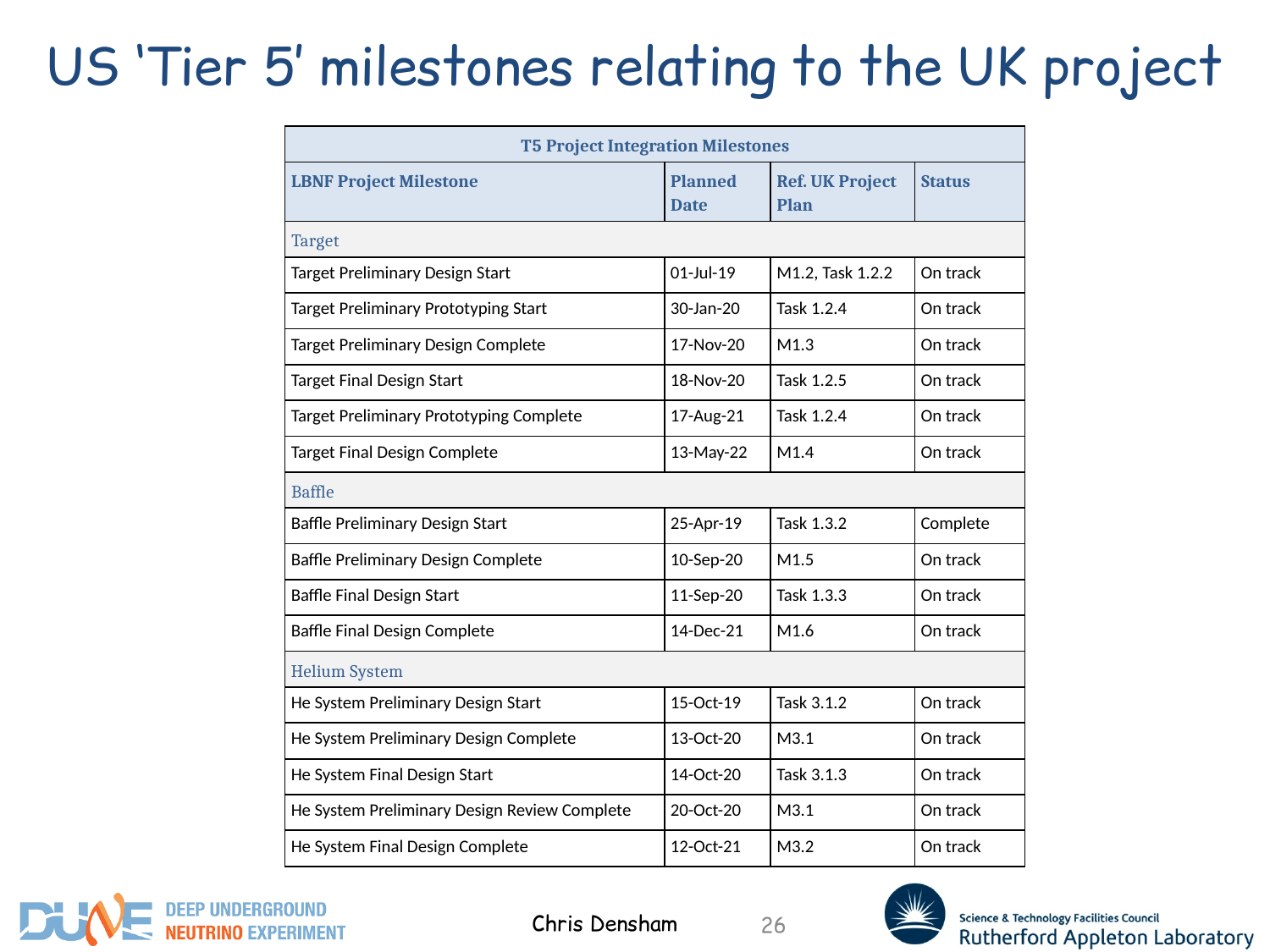

# US ‘Tier 5’ milestones relating to the UK project
| T5 Project Integration Milestones |  |  |  |
| --- | --- | --- | --- |
| LBNF Project Milestone | Planned Date | Ref. UK Project Plan | Status |
| Target |  |  |  |
| Target Preliminary Design Start | 01-Jul-19 | M1.2, Task 1.2.2 | On track |
| Target Preliminary Prototyping Start | 30-Jan-20 | Task 1.2.4 | On track |
| Target Preliminary Design Complete | 17-Nov-20 | M1.3 | On track |
| Target Final Design Start | 18-Nov-20 | Task 1.2.5 | On track |
| Target Preliminary Prototyping Complete | 17-Aug-21 | Task 1.2.4 | On track |
| Target Final Design Complete | 13-May-22 | M1.4 | On track |
| Baffle |  |  |  |
| Baffle Preliminary Design Start | 25-Apr-19 | Task 1.3.2 | Complete |
| Baffle Preliminary Design Complete | 10-Sep-20 | M1.5 | On track |
| Baffle Final Design Start | 11-Sep-20 | Task 1.3.3 | On track |
| Baffle Final Design Complete | 14-Dec-21 | M1.6 | On track |
| Helium System |  |  |  |
| He System Preliminary Design Start | 15-Oct-19 | Task 3.1.2 | On track |
| He System Preliminary Design Complete | 13-Oct-20 | M3.1 | On track |
| He System Final Design Start | 14-Oct-20 | Task 3.1.3 | On track |
| He System Preliminary Design Review Complete | 20-Oct-20 | M3.1 | On track |
| He System Final Design Complete | 12-Oct-21 | M3.2 | On track |
Chris Densham